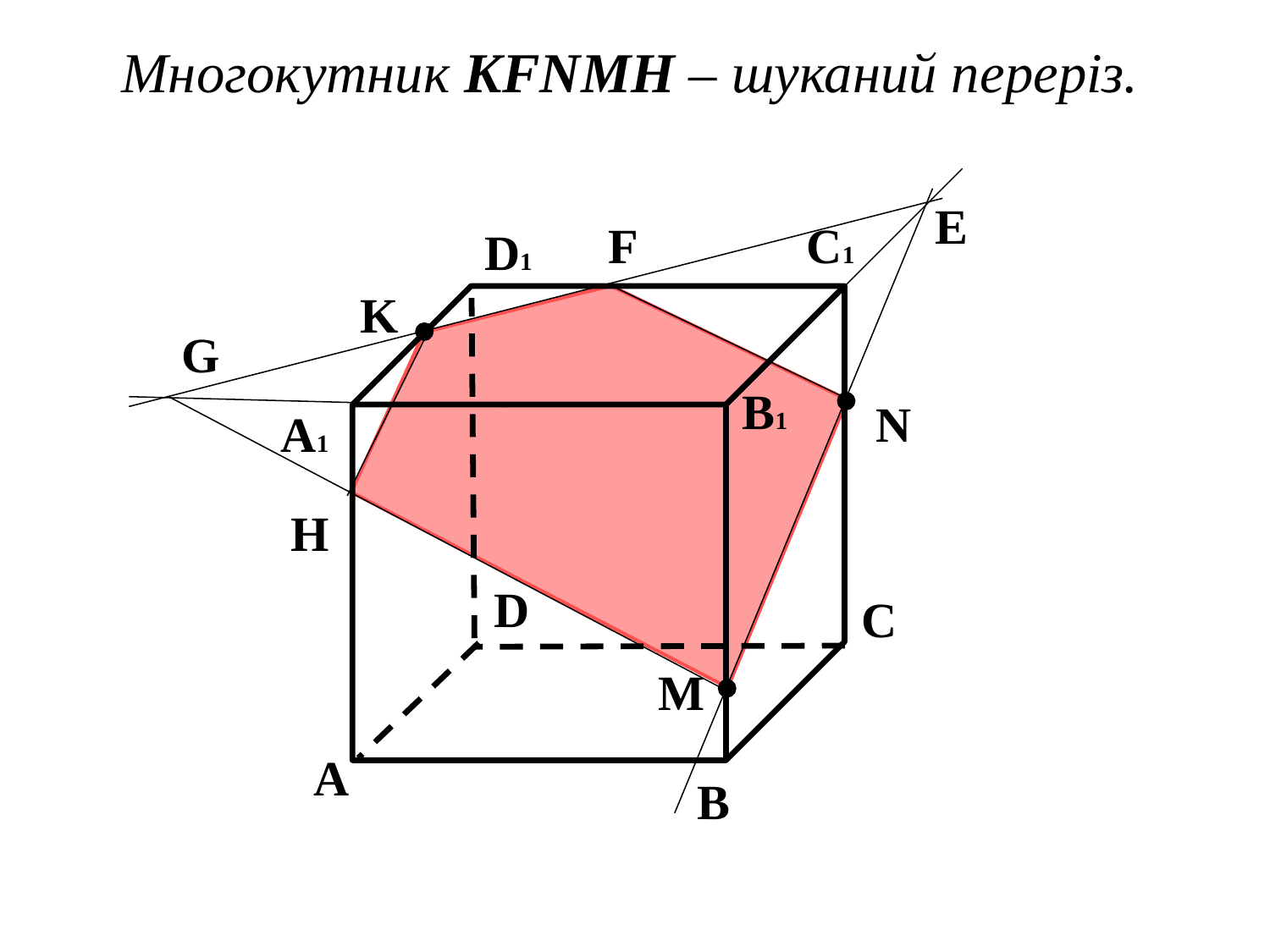

Многокутник KFNMH – шуканий переріз.
Е
C1
D1
K

B1
N
А1
D
C
M
А
B
F

G
H